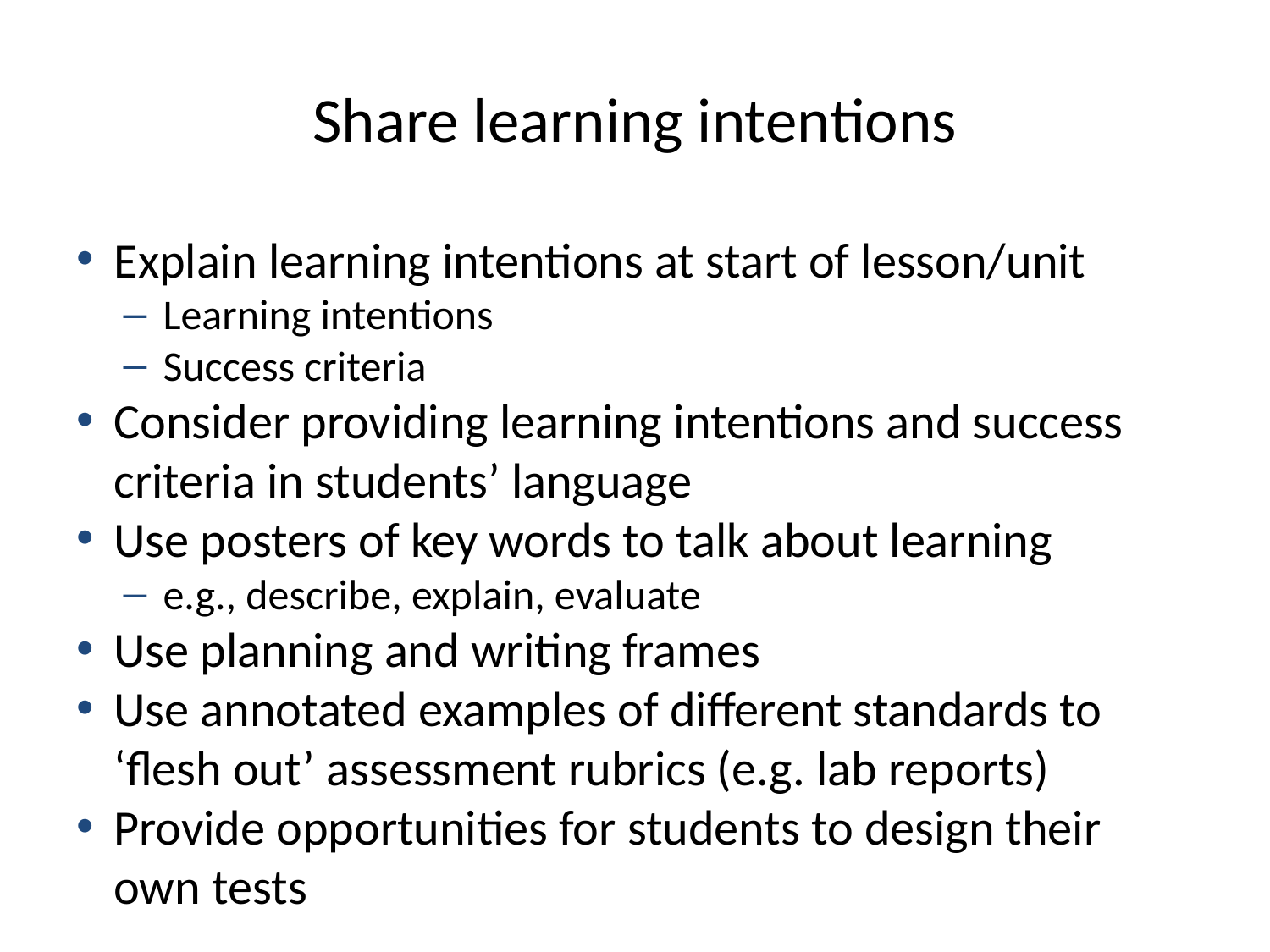

# Share learning intentions
Explain learning intentions at start of lesson/unit
Learning intentions
Success criteria
Consider providing learning intentions and success criteria in students’ language
Use posters of key words to talk about learning
e.g., describe, explain, evaluate
Use planning and writing frames
Use annotated examples of different standards to ‘flesh out’ assessment rubrics (e.g. lab reports)
Provide opportunities for students to design their own tests